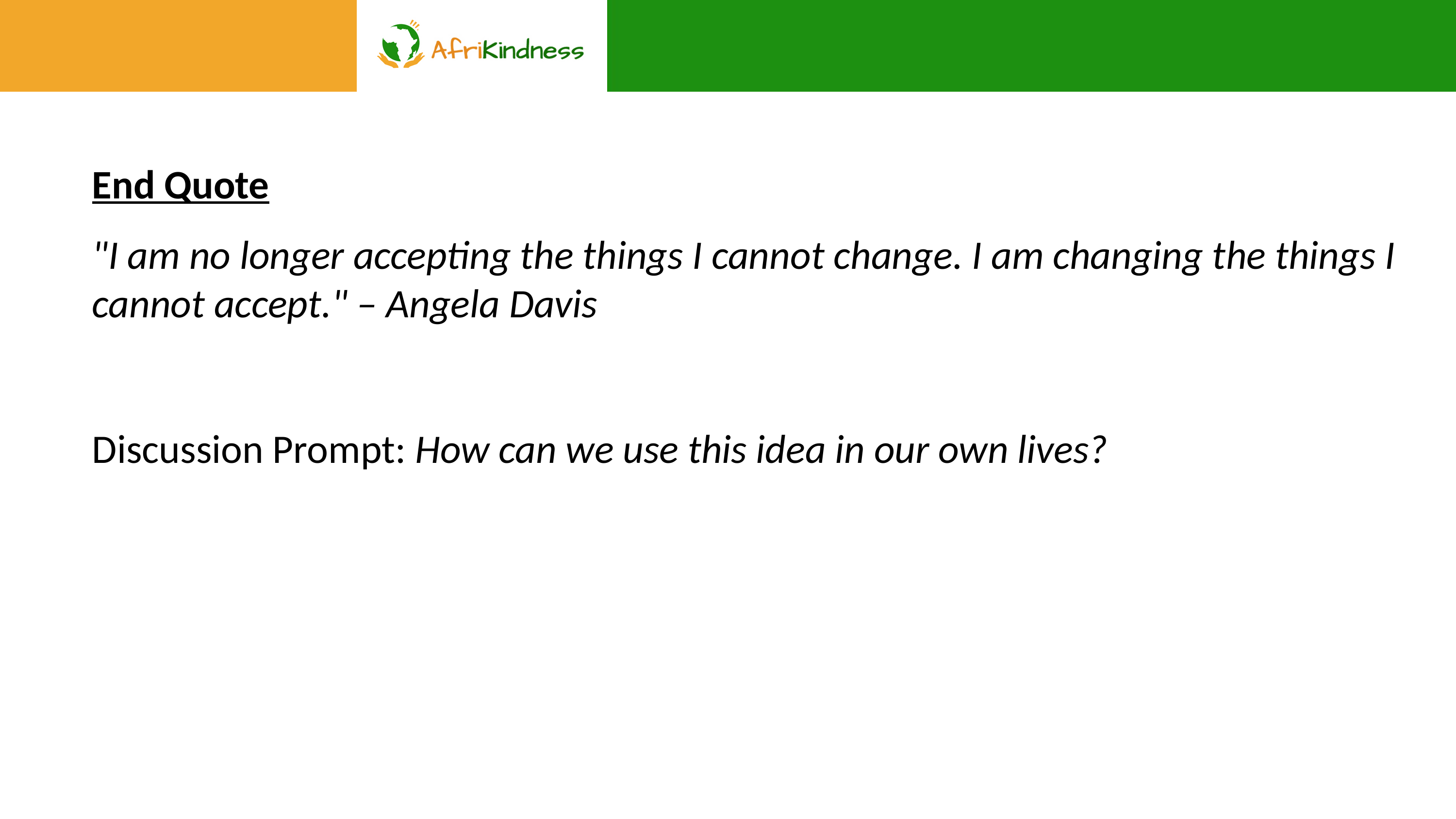

End Quote
"I am no longer accepting the things I cannot change. I am changing the things I cannot accept." – Angela Davis

Discussion Prompt: How can we use this idea in our own lives?